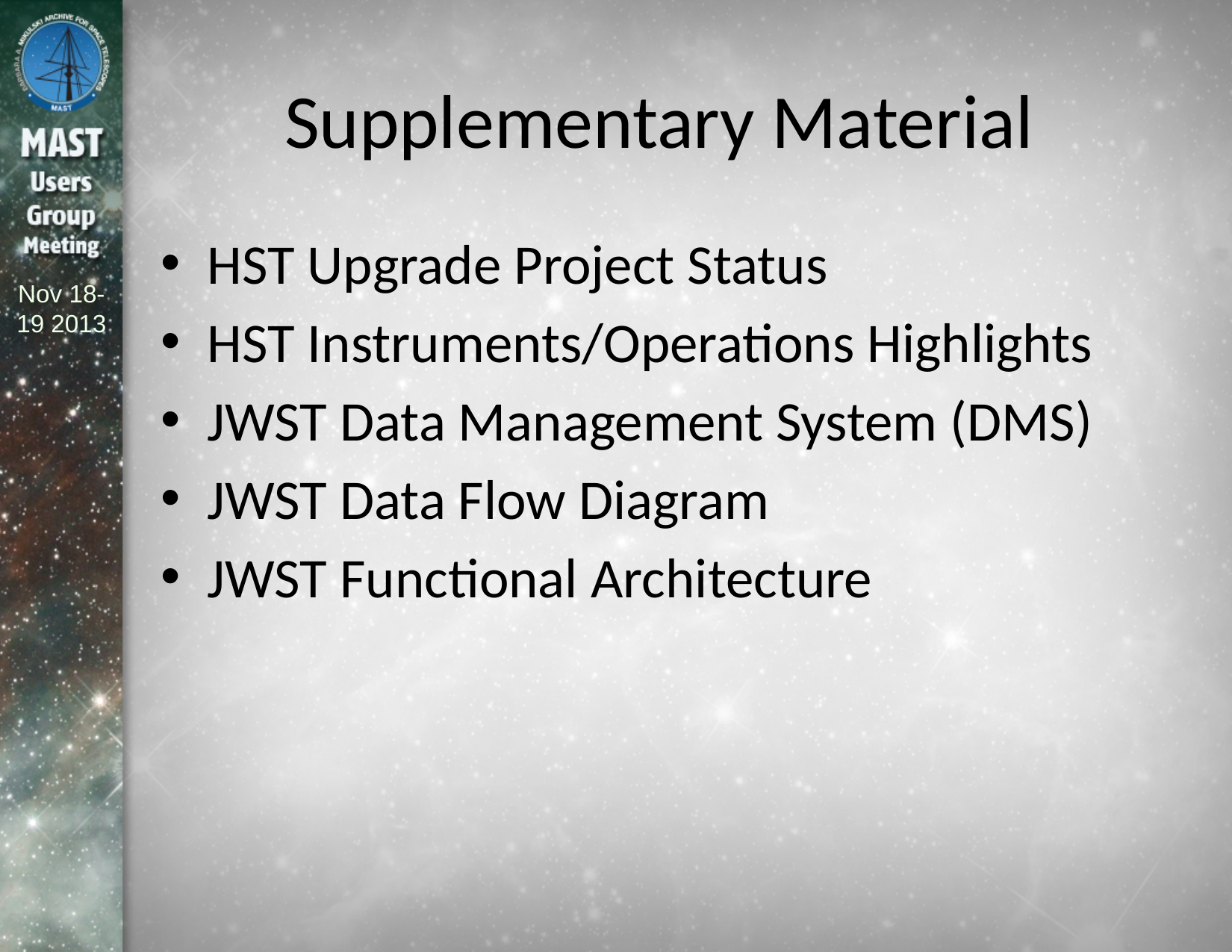

# Supplementary Material
HST Upgrade Project Status
HST Instruments/Operations Highlights
JWST Data Management System (DMS)
JWST Data Flow Diagram
JWST Functional Architecture